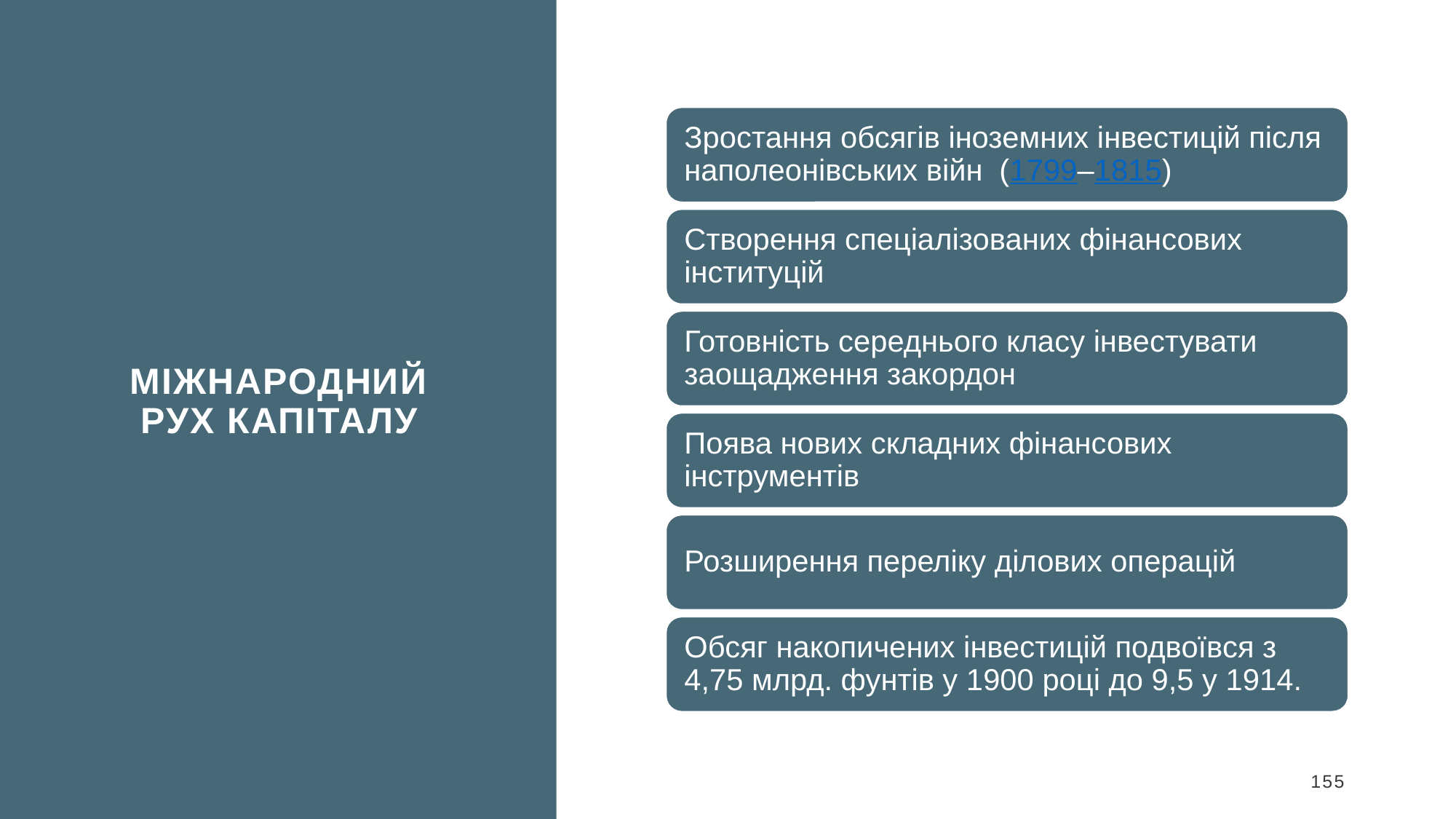

# Міжнародний рух капіталу
Зростання обсягів іноземних інвестицій після наполеонівських війн  (1799–1815)
Створення спеціалізованих фінансових інституцій
Готовність середнього класу інвестувати заощадження закордон
Поява нових складних фінансових інструментів
Розширення переліку ділових операцій
Обсяг накопичених інвестицій подвоївся з 4,75 млрд. фунтів у 1900 році до 9,5 у 1914.
155